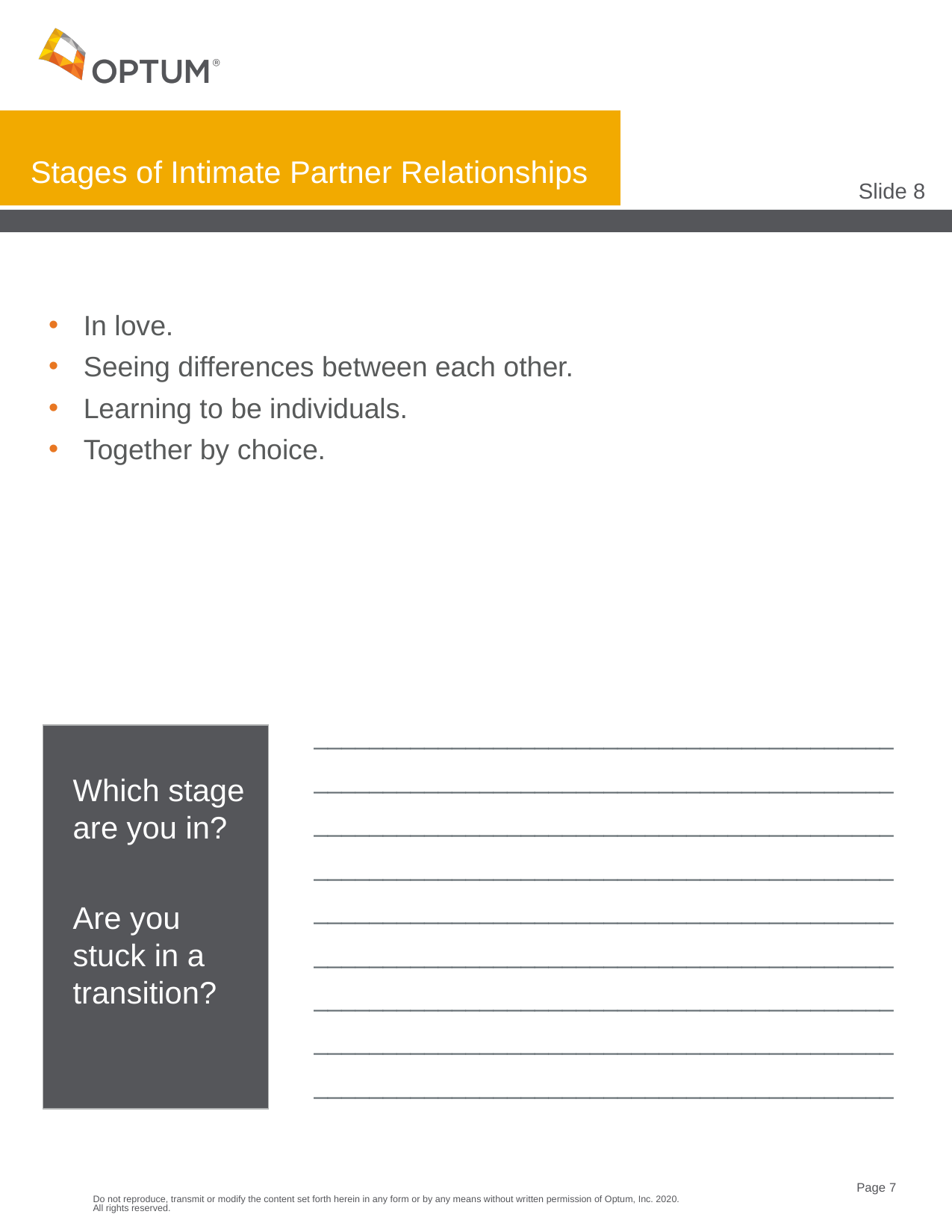

# Stages of Intimate Partner Relationships
Slide 8
In love.
Seeing differences between each other.
Learning to be individuals.
Together by choice.

__________________________________________
__________________________________________
__________________________________________
__________________________________________
__________________________________________
__________________________________________
__________________________________________
__________________________________________
__________________________________________

Which stage are you in?

Are you stuck in a transition?
Do not reproduce, transmit or modify the content set forth herein in any form or by any means without written permission of Optum, Inc. 2020. All rights reserved.